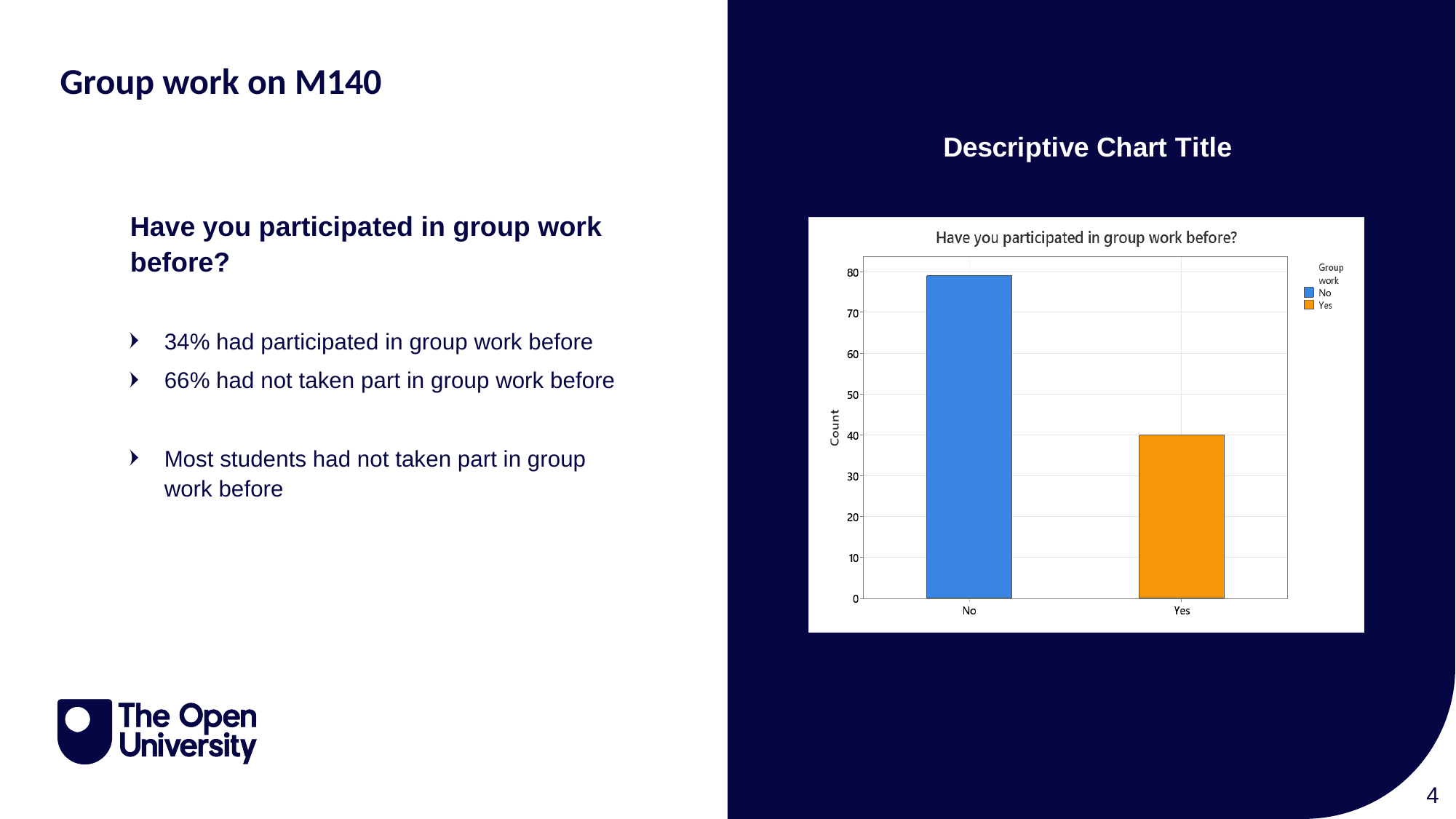

Slide Title 21
Group work on M140

### Chart: Descriptive Chart Title

| Category |
|---|
Have you participated in group work before?

34% had participated in group work before
66% had not taken part in group work before

Most students had not taken part in group work before